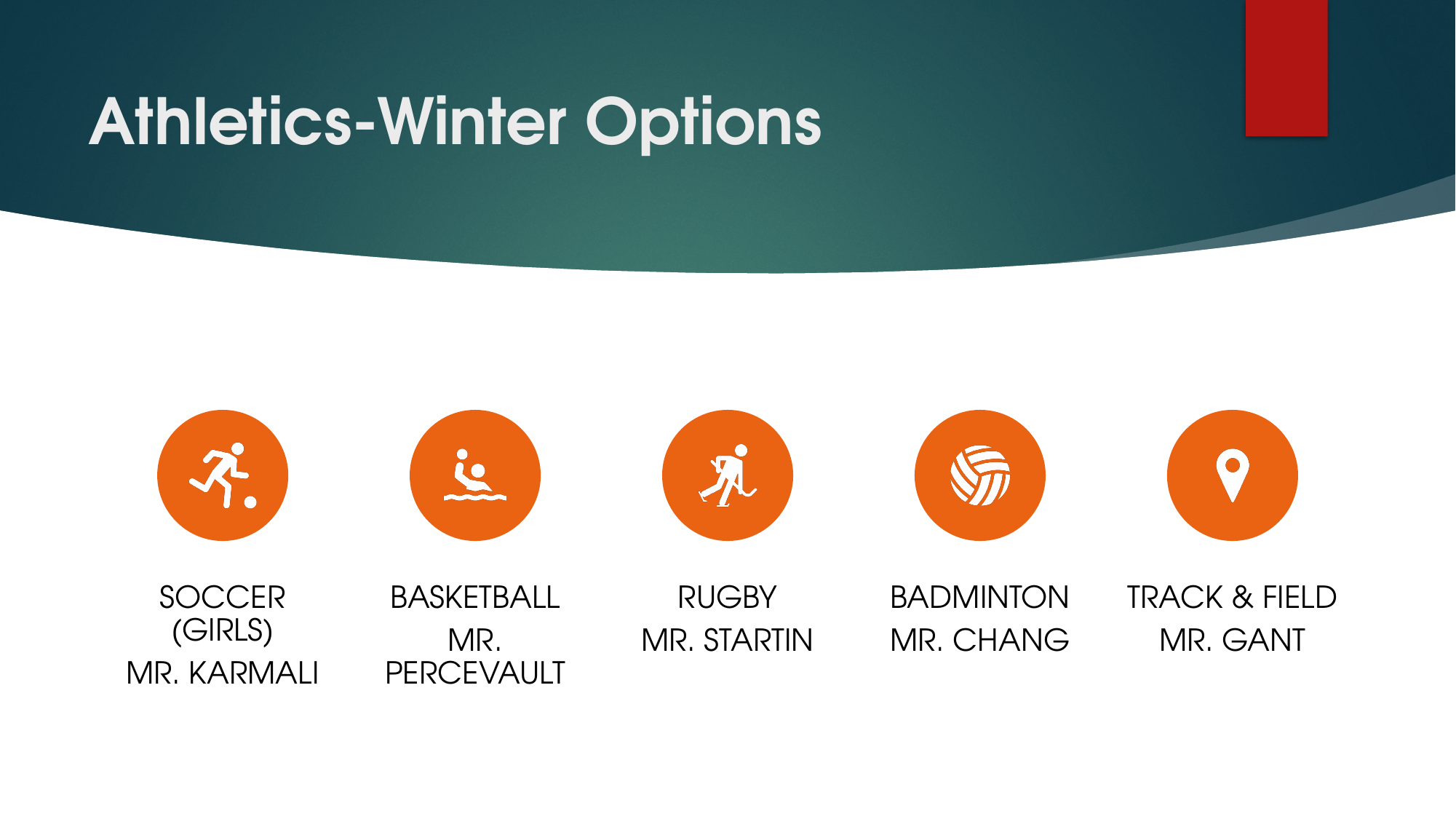

# Athletics-Winter Options

Soccer (Girls)
Mr. Karmali
Basketball
Mr. Percevault
Rugby
Mr. Startin
Badminton
Mr. Chang
Track & Field
Mr. Gant